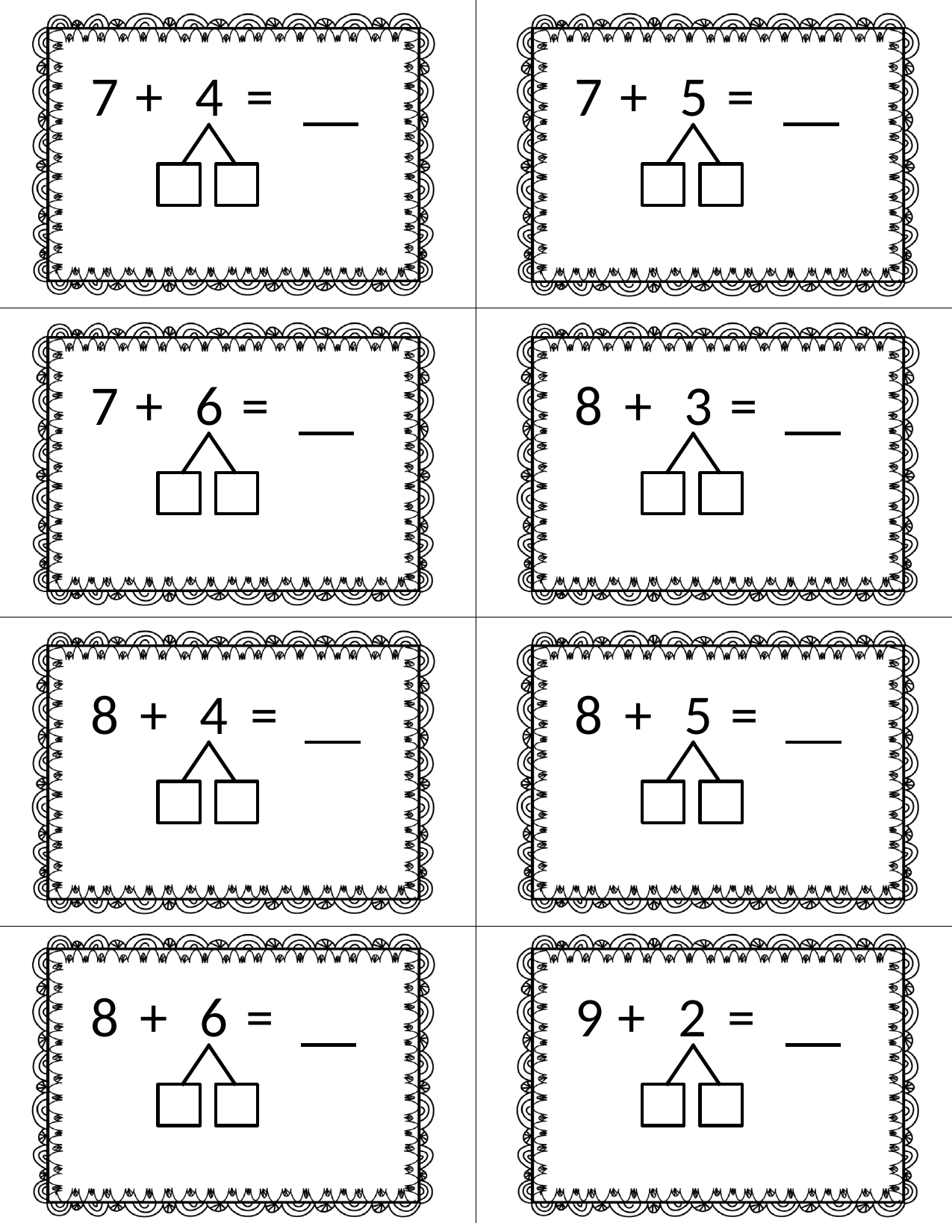

# 7 + 4 =
7 + 5 =

7 + 6 =
8 + 3 =

8 + 4 =
8 + 5 =

8 + 6 =
9 + 2 =